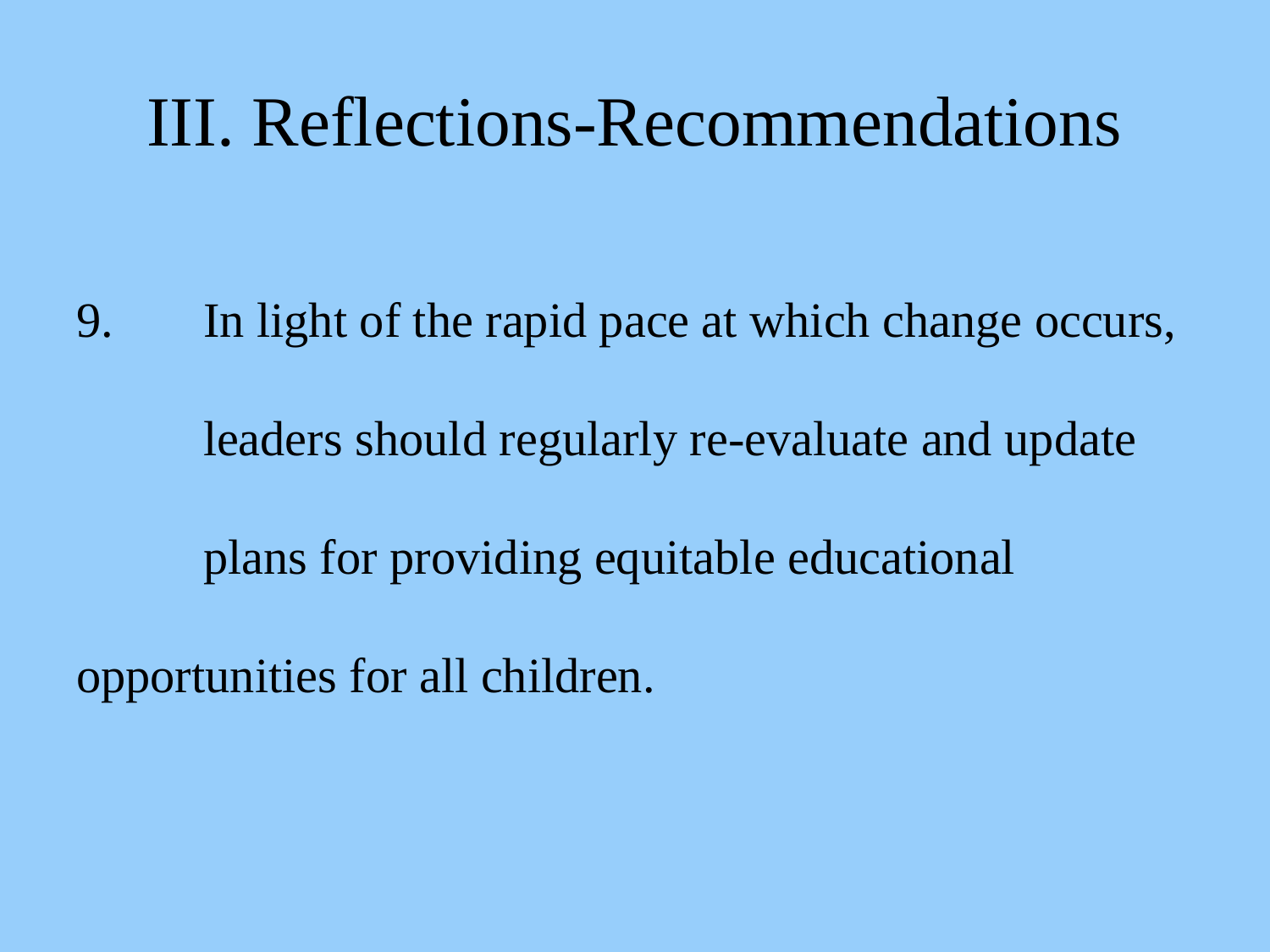

# III. Reflections-Recommendations
9.  	In light of the rapid pace at which change occurs, 	leaders should regularly re-evaluate and update 	plans for providing equitable educational 	opportunities for all children.